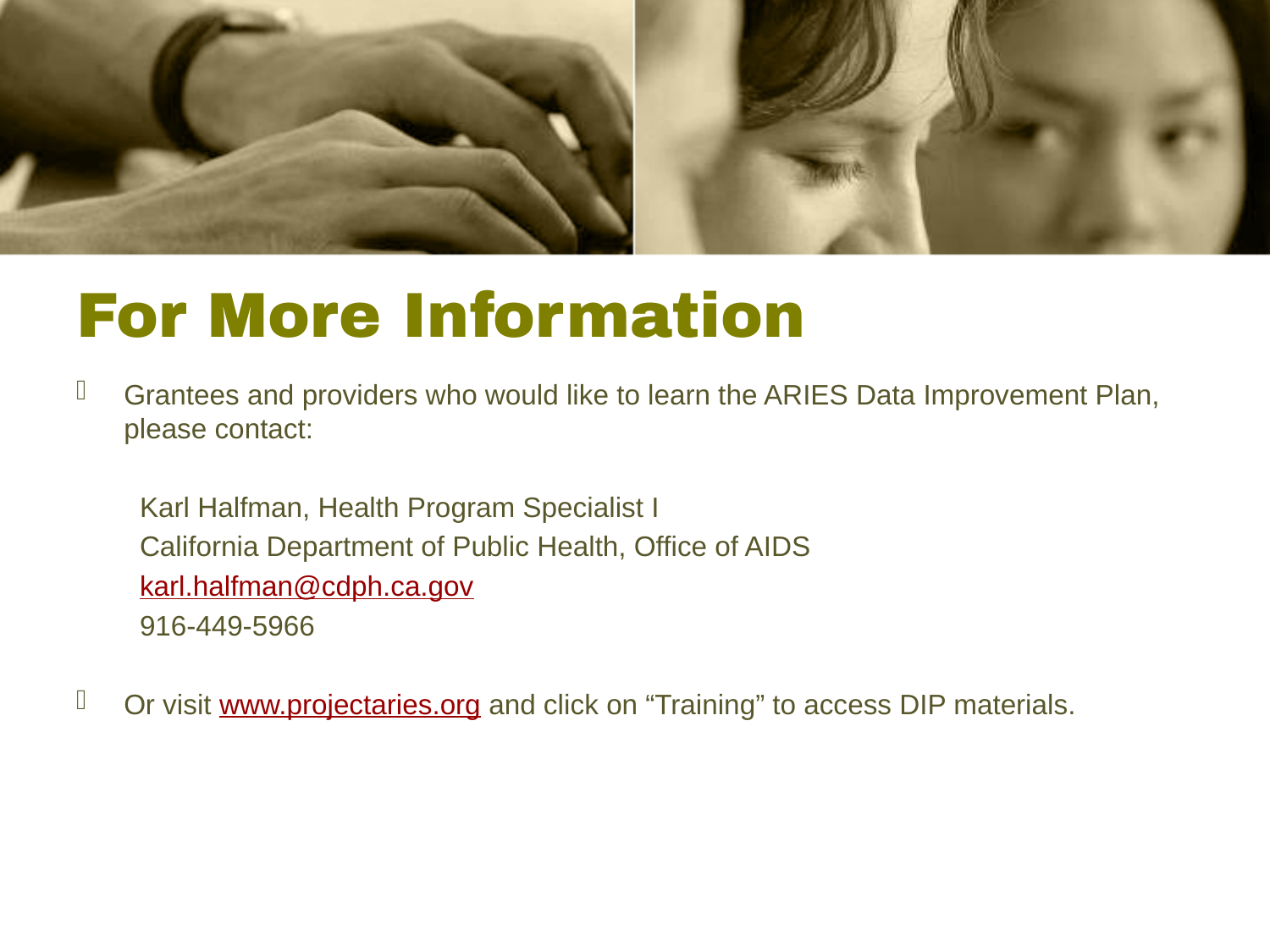

# For More Information
Grantees and providers who would like to learn the ARIES Data Improvement Plan, please contact:

Karl Halfman, Health Program Specialist I
California Department of Public Health, Office of AIDS
karl.halfman@cdph.ca.gov
916-449-5966

Or visit www.projectaries.org and click on “Training” to access DIP materials.